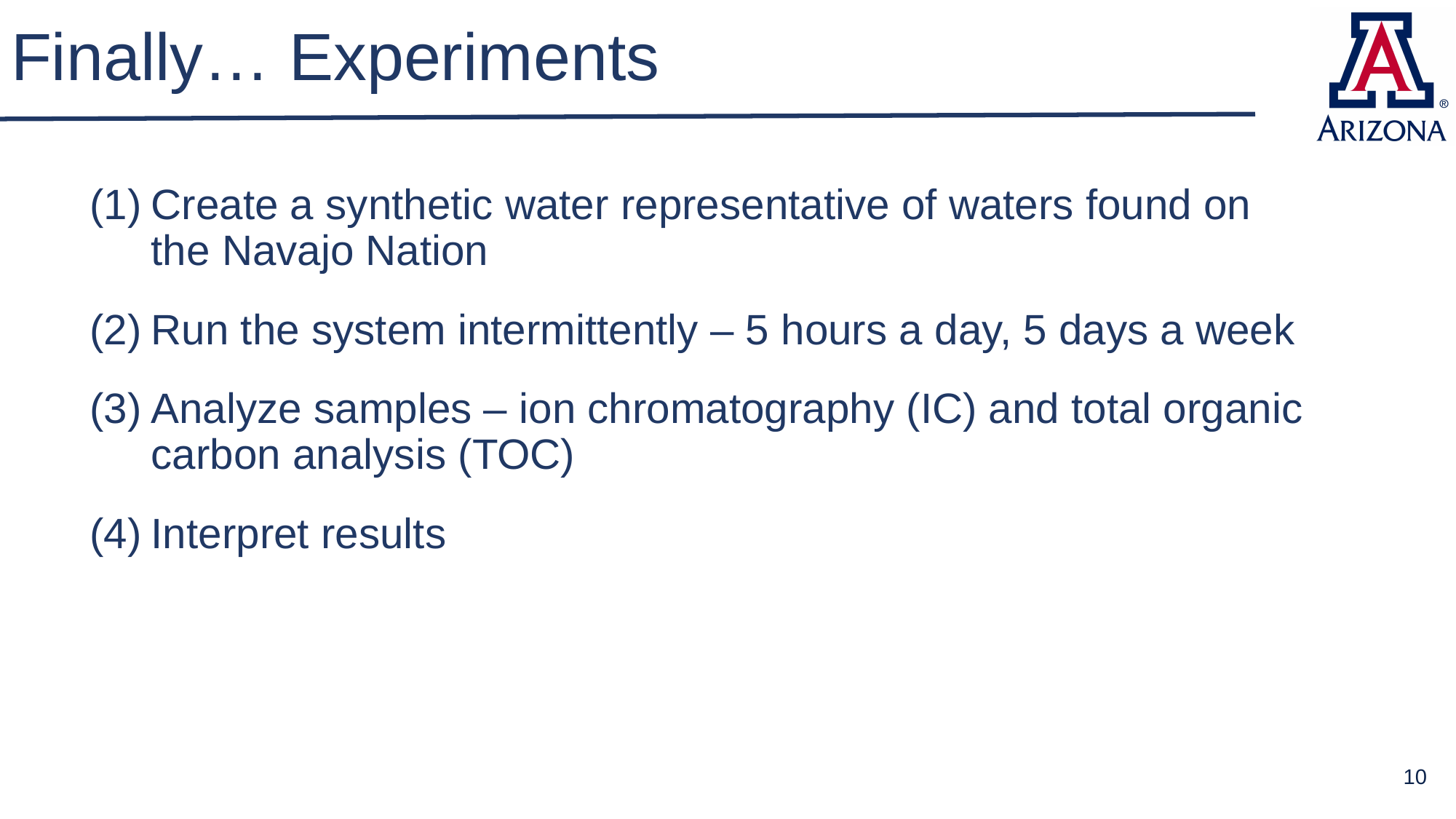

# Finally… Experiments
Create a synthetic water representative of waters found on the Navajo Nation
Run the system intermittently – 5 hours a day, 5 days a week
Analyze samples – ion chromatography (IC) and total organic carbon analysis (TOC)
Interpret results
10